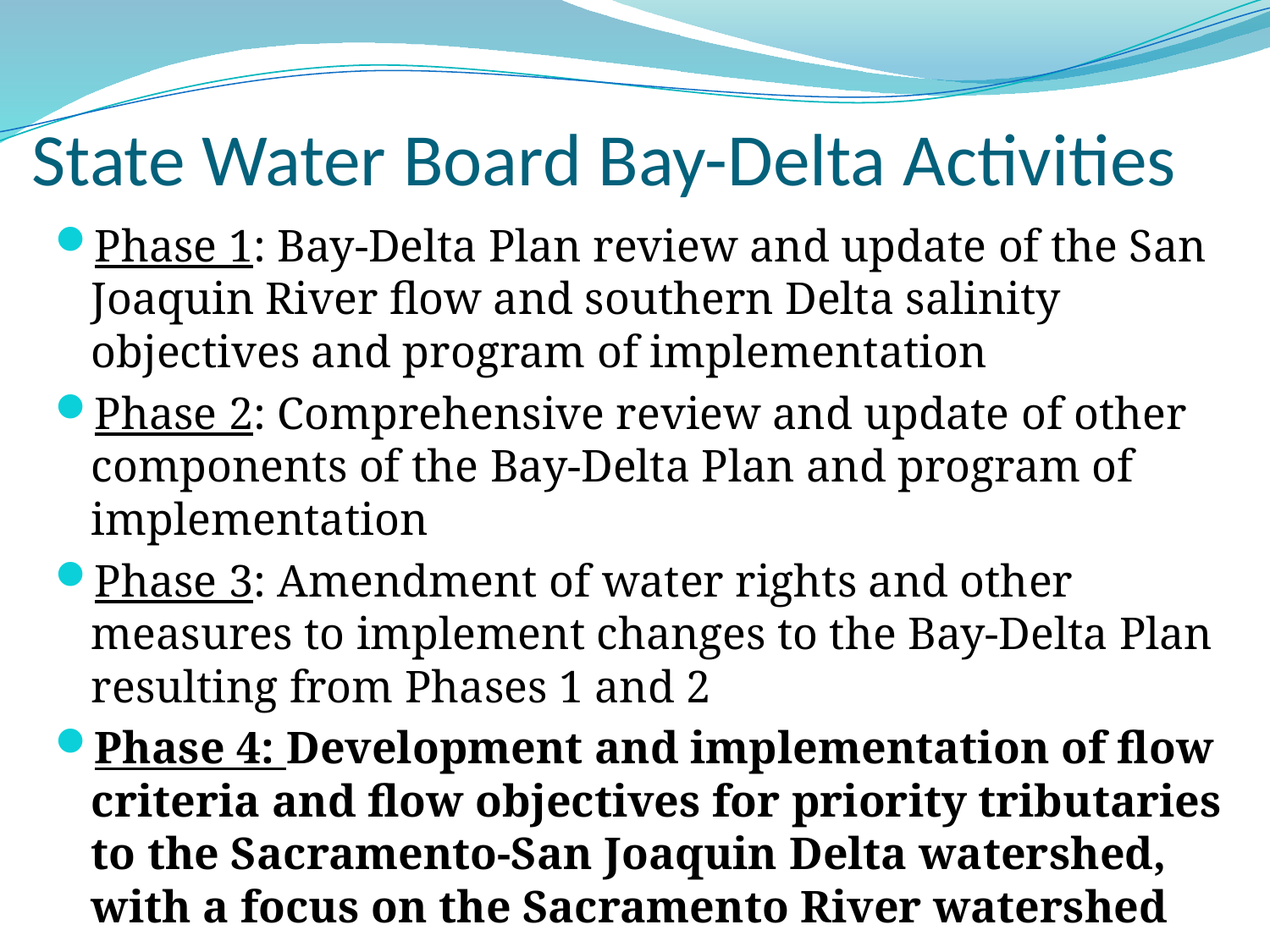

# State Water Board Bay-Delta Activities
Phase 1: Bay-Delta Plan review and update of the San Joaquin River flow and southern Delta salinity objectives and program of implementation
Phase 2: Comprehensive review and update of other components of the Bay-Delta Plan and program of implementation
Phase 3: Amendment of water rights and other measures to implement changes to the Bay-Delta Plan resulting from Phases 1 and 2
Phase 4: Development and implementation of flow criteria and flow objectives for priority tributaries to the Sacramento-San Joaquin Delta watershed, with a focus on the Sacramento River watershed